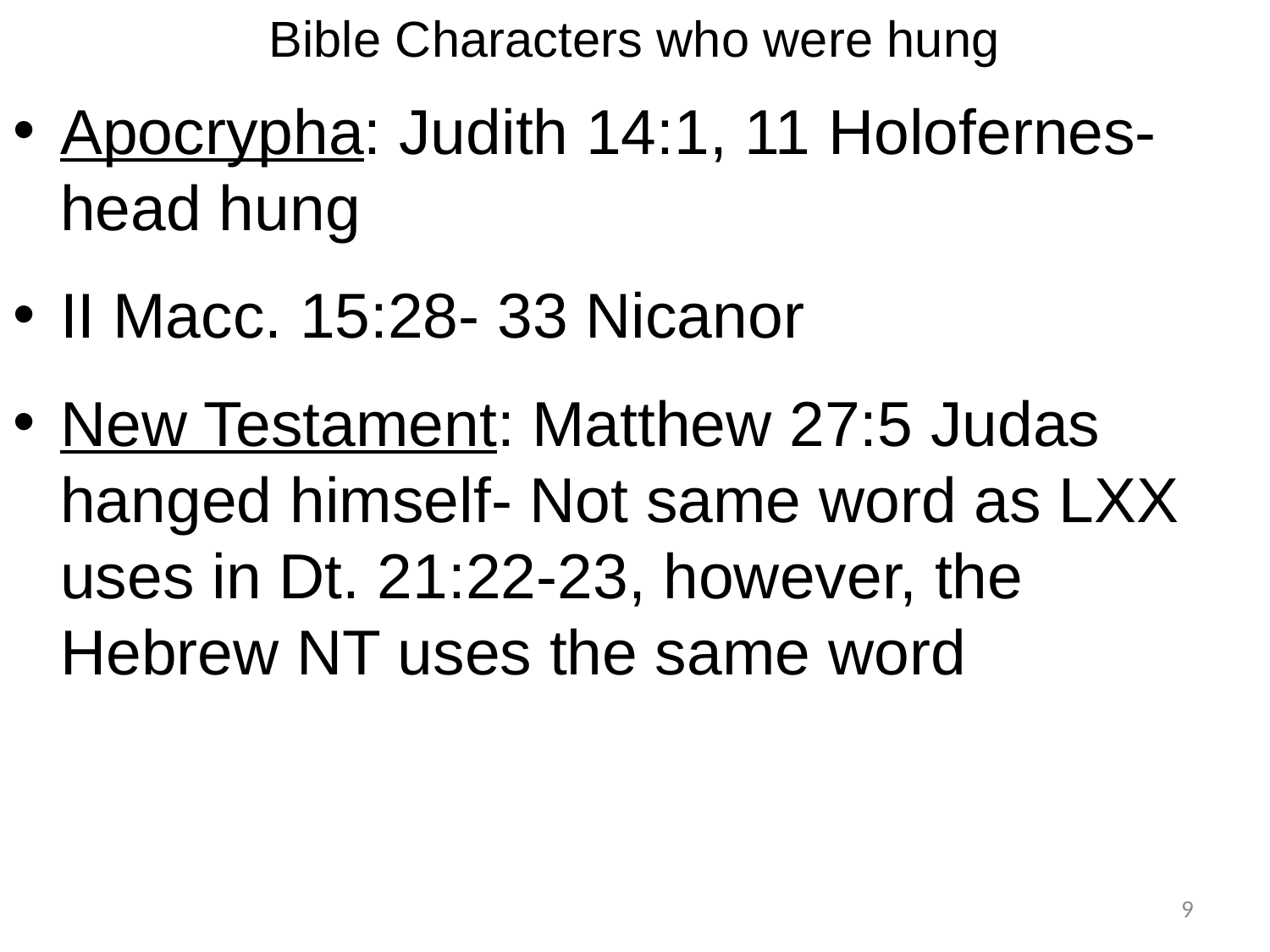

# Bible Characters who were hung
Apocrypha: Judith 14:1, 11 Holofernes- head hung
II Macc. 15:28- 33 Nicanor
New Testament: Matthew 27:5 Judas hanged himself- Not same word as LXX uses in Dt. 21:22-23, however, the Hebrew NT uses the same word

9